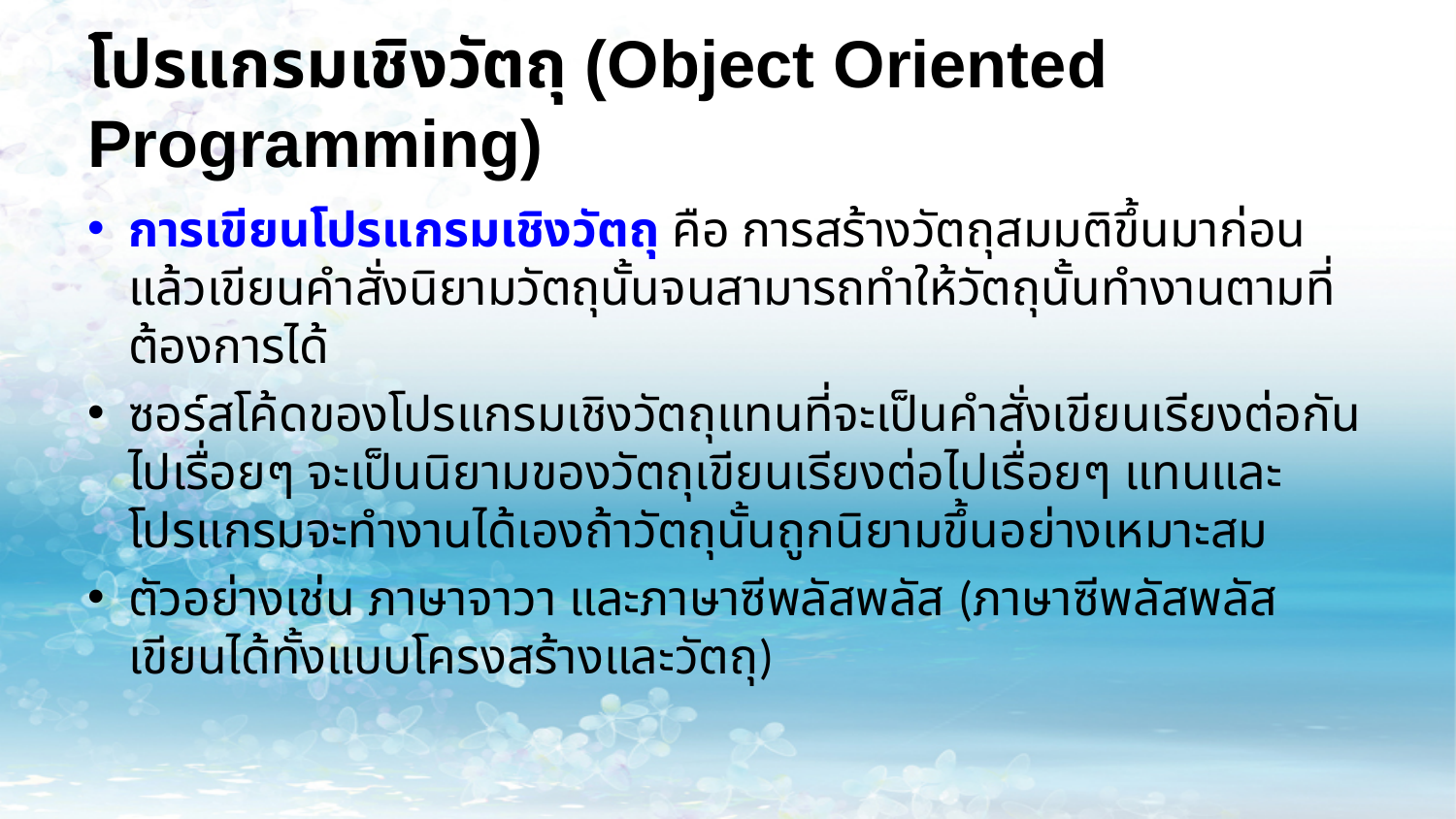

# โปรแกรมเชิงวัตถุ (Object Oriented Programming)
การเขียนโปรแกรมเชิงวัตถุ คือ การสร้างวัตถุสมมติขึ้นมาก่อน แล้วเขียนคำสั่งนิยามวัตถุนั้นจนสามารถทำให้วัตถุนั้นทำงานตามที่ต้องการได้
ซอร์สโค้ดของโปรแกรมเชิงวัตถุแทนที่จะเป็นคำสั่งเขียนเรียงต่อกันไปเรื่อยๆ จะเป็นนิยามของวัตถุเขียนเรียงต่อไปเรื่อยๆ แทนและโปรแกรมจะทำงานได้เองถ้าวัตถุนั้นถูกนิยามขึ้นอย่างเหมาะสม
ตัวอย่างเช่น ภาษาจาวา และภาษาซีพลัสพลัส (ภาษาซีพลัสพลัสเขียนได้ทั้งแบบโครงสร้างและวัตถุ)